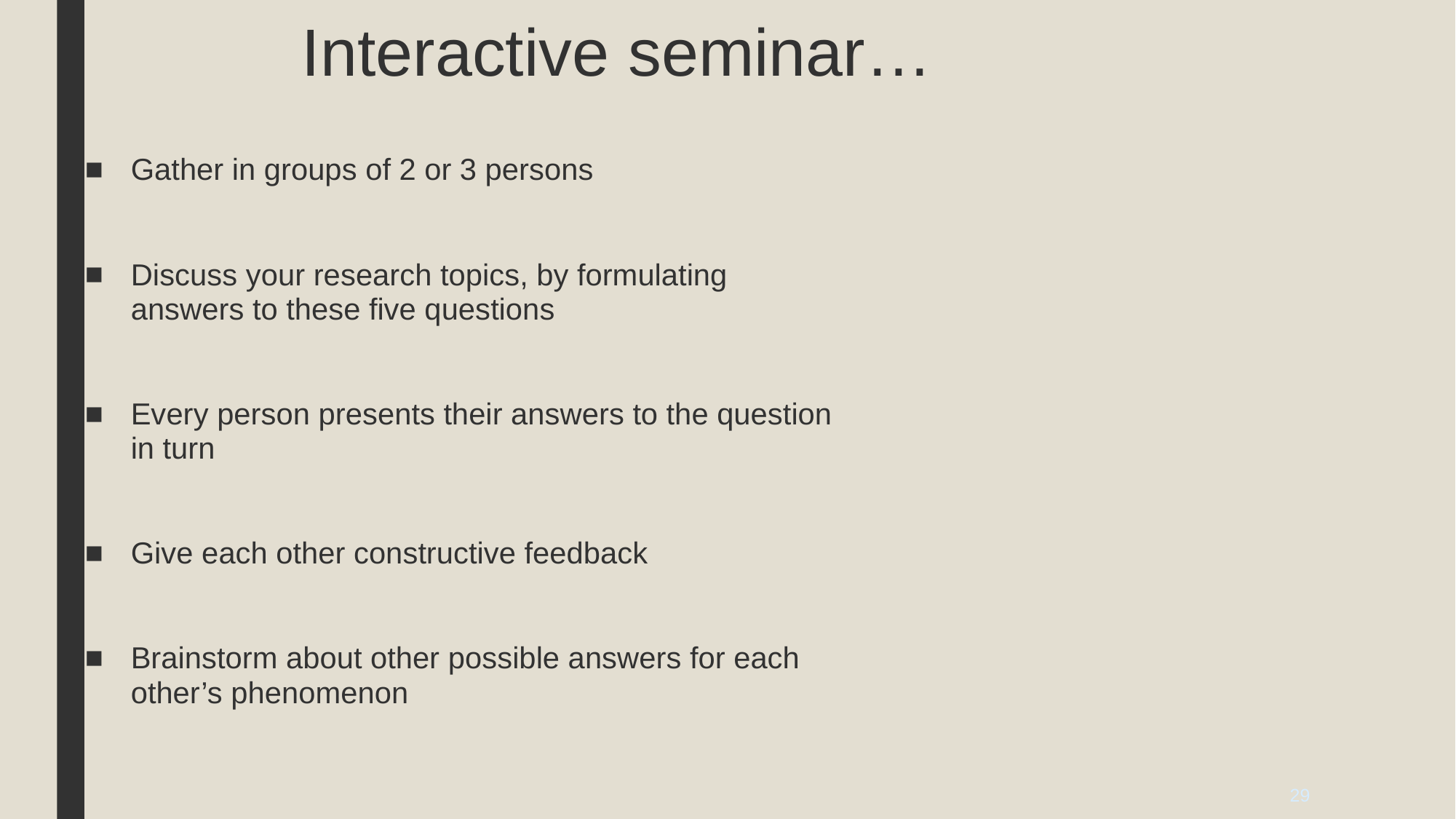

# Interactive seminar…
Gather in groups of 2 or 3 persons

Discuss your research topics, by formulating answers to these five questions

Every person presents their answers to the question in turn

Give each other constructive feedback

Brainstorm about other possible answers for each other’s phenomenon

29